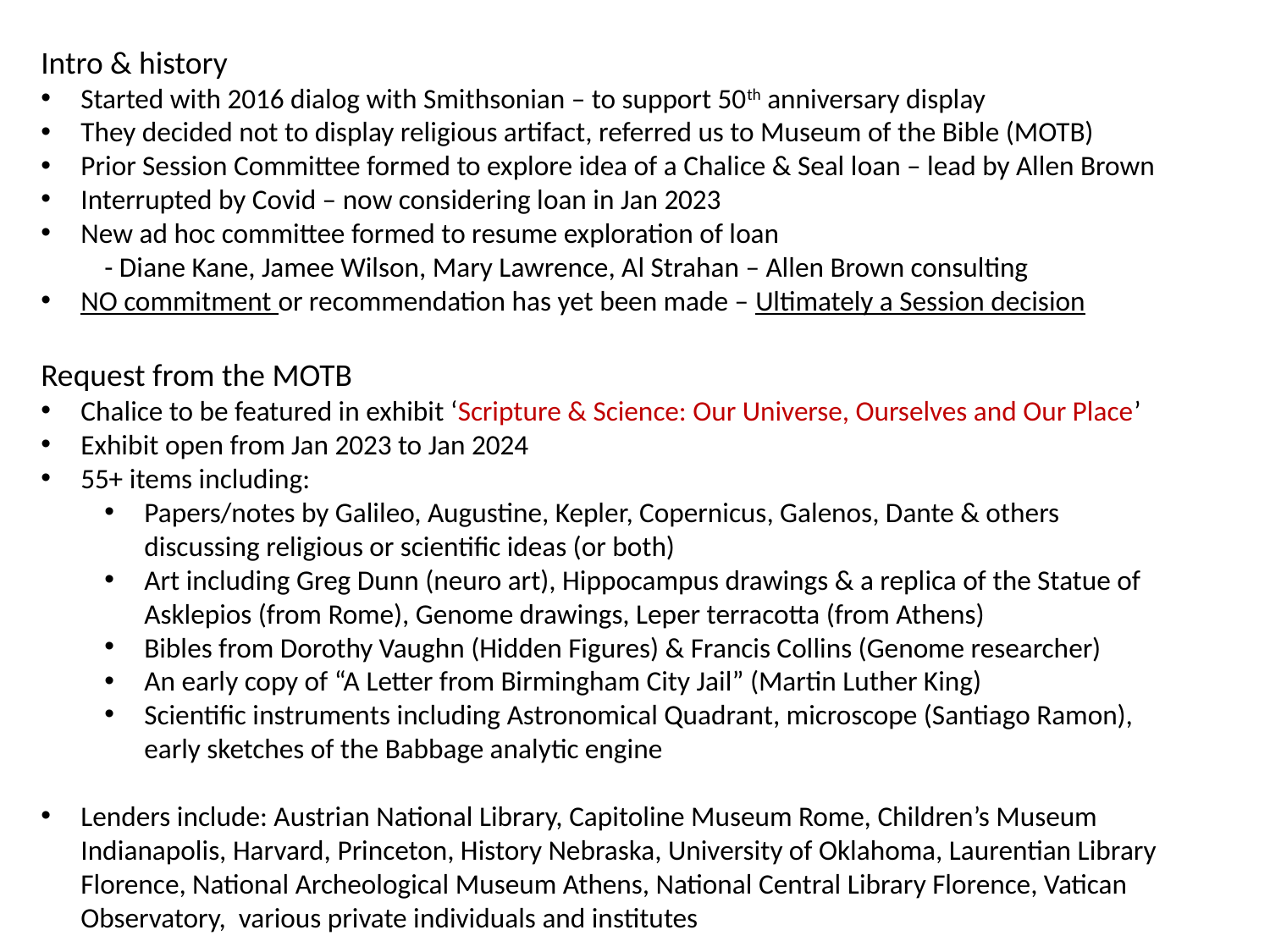

Intro & history
Started with 2016 dialog with Smithsonian – to support 50th anniversary display
They decided not to display religious artifact, referred us to Museum of the Bible (MOTB)
Prior Session Committee formed to explore idea of a Chalice & Seal loan – lead by Allen Brown
Interrupted by Covid – now considering loan in Jan 2023
New ad hoc committee formed to resume exploration of loan
- Diane Kane, Jamee Wilson, Mary Lawrence, Al Strahan – Allen Brown consulting
NO commitment or recommendation has yet been made – Ultimately a Session decision

Request from the MOTB
Chalice to be featured in exhibit ‘Scripture & Science: Our Universe, Ourselves and Our Place’
Exhibit open from Jan 2023 to Jan 2024
55+ items including:
Papers/notes by Galileo, Augustine, Kepler, Copernicus, Galenos, Dante & others discussing religious or scientific ideas (or both)
Art including Greg Dunn (neuro art), Hippocampus drawings & a replica of the Statue of Asklepios (from Rome), Genome drawings, Leper terracotta (from Athens)
Bibles from Dorothy Vaughn (Hidden Figures) & Francis Collins (Genome researcher)
An early copy of “A Letter from Birmingham City Jail” (Martin Luther King)
Scientific instruments including Astronomical Quadrant, microscope (Santiago Ramon), early sketches of the Babbage analytic engine

Lenders include: Austrian National Library, Capitoline Museum Rome, Children’s Museum Indianapolis, Harvard, Princeton, History Nebraska, University of Oklahoma, Laurentian Library Florence, National Archeological Museum Athens, National Central Library Florence, Vatican Observatory,  various private individuals and institutes